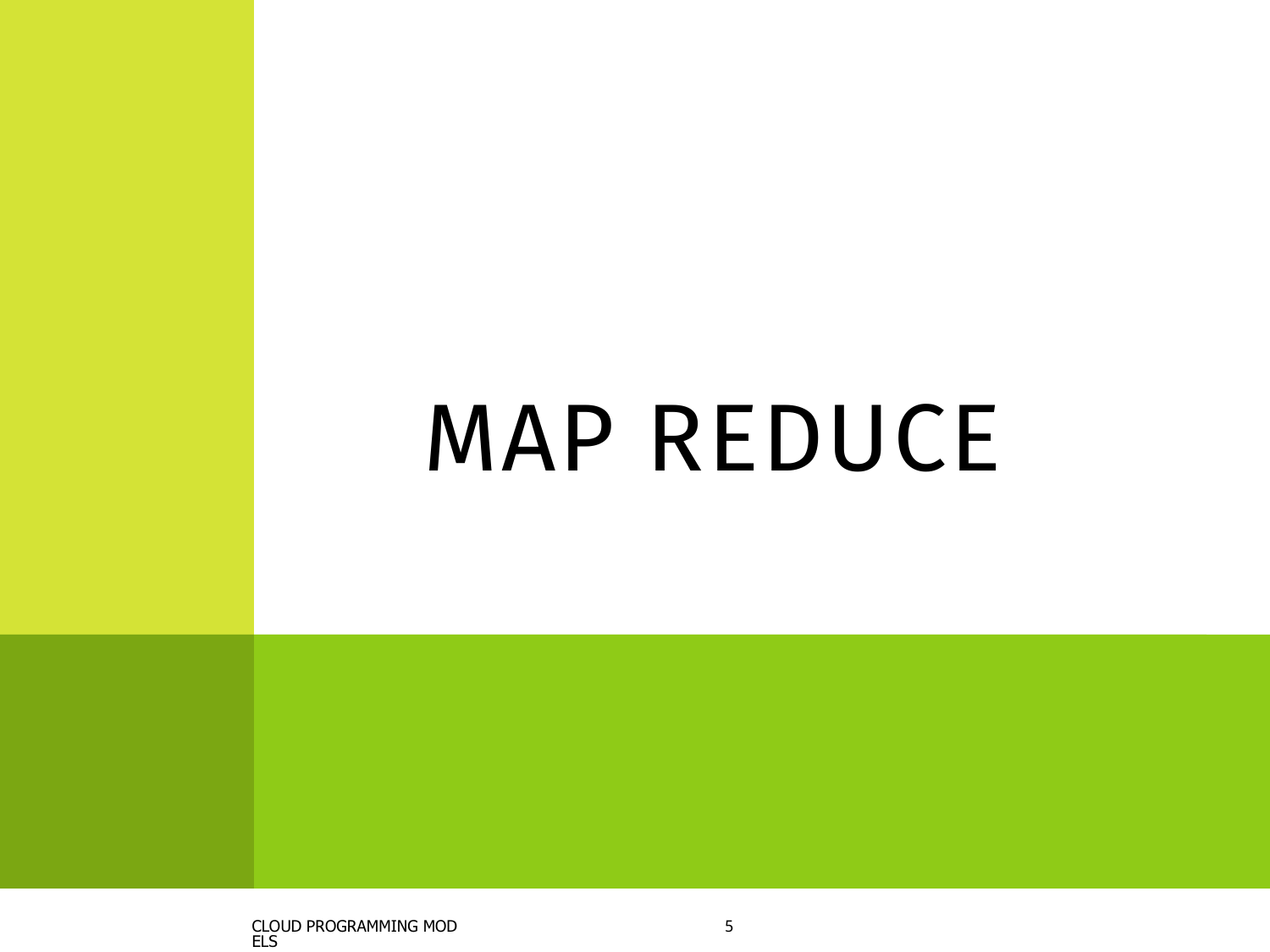

# Map Reduce

Cloud programming models
5